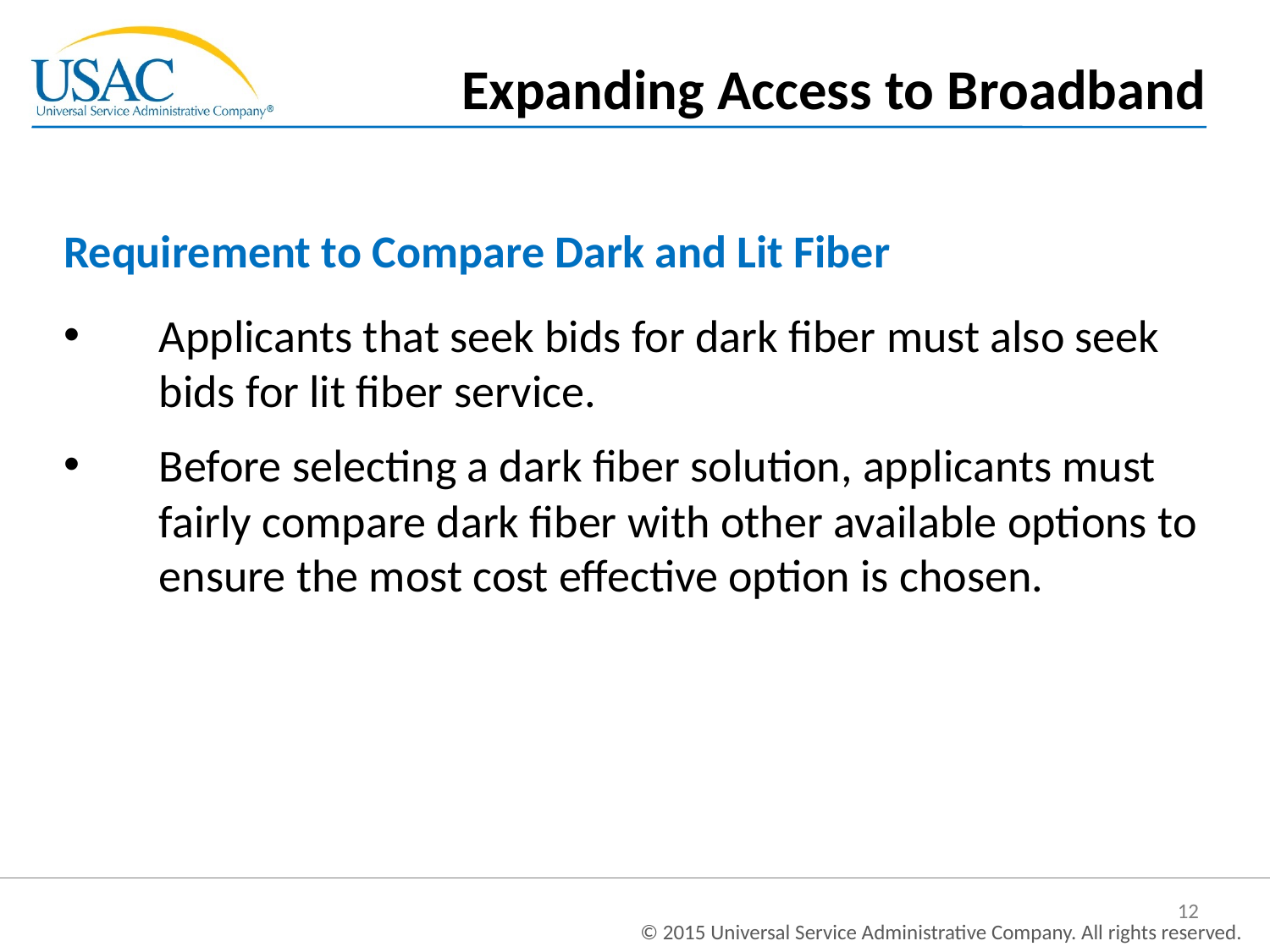

Expanding Access to Broadband
Requirement to Compare Dark and Lit Fiber
Applicants that seek bids for dark fiber must also seek bids for lit fiber service.
Before selecting a dark fiber solution, applicants must fairly compare dark fiber with other available options to ensure the most cost effective option is chosen.